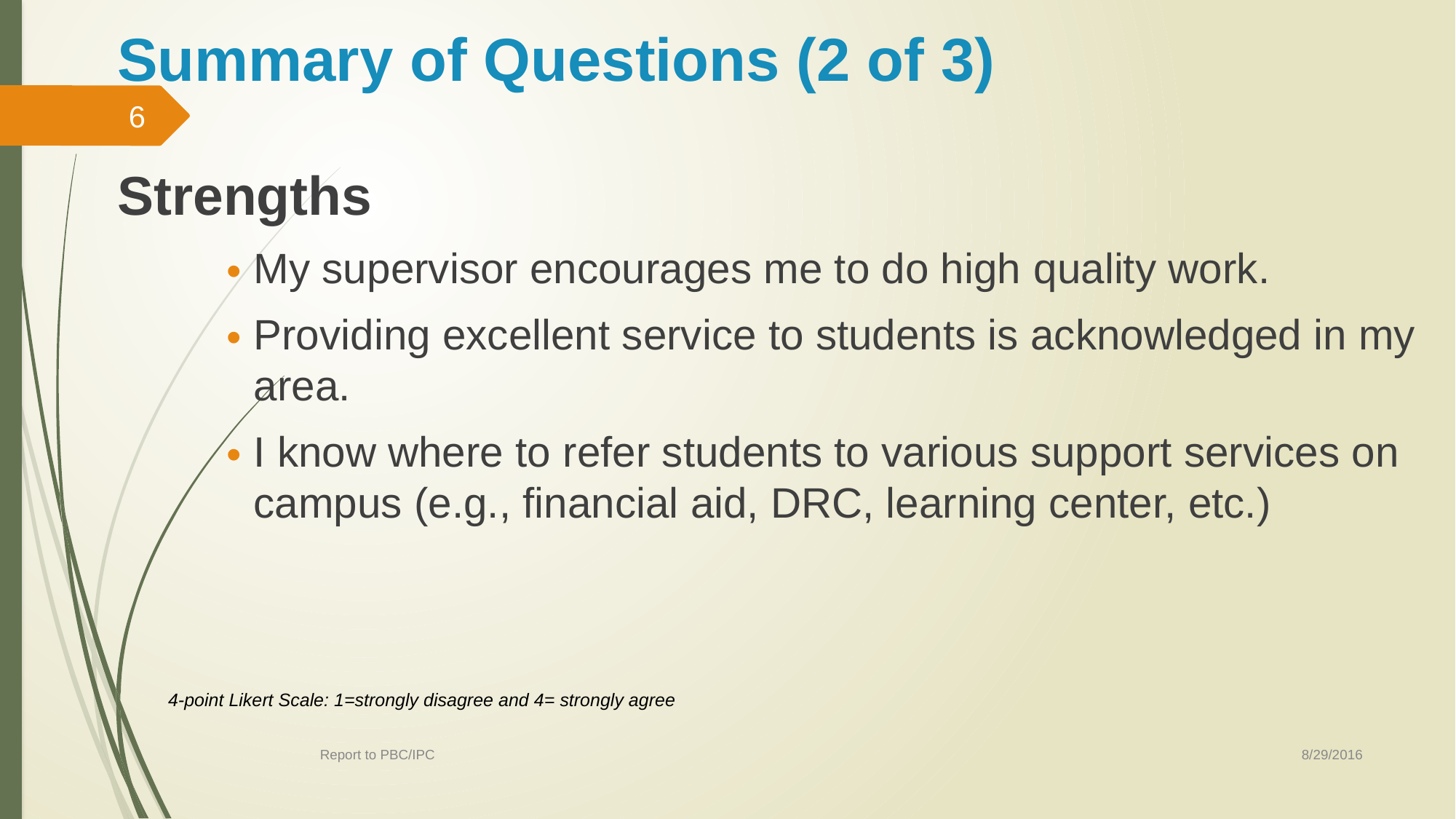

# Summary of Questions (2 of 3)
6
Strengths
My supervisor encourages me to do high quality work.
Providing excellent service to students is acknowledged in my area.
I know where to refer students to various support services on campus (e.g., financial aid, DRC, learning center, etc.)
4-point Likert Scale: 1=strongly disagree and 4= strongly agree
8/29/2016
Report to PBC/IPC